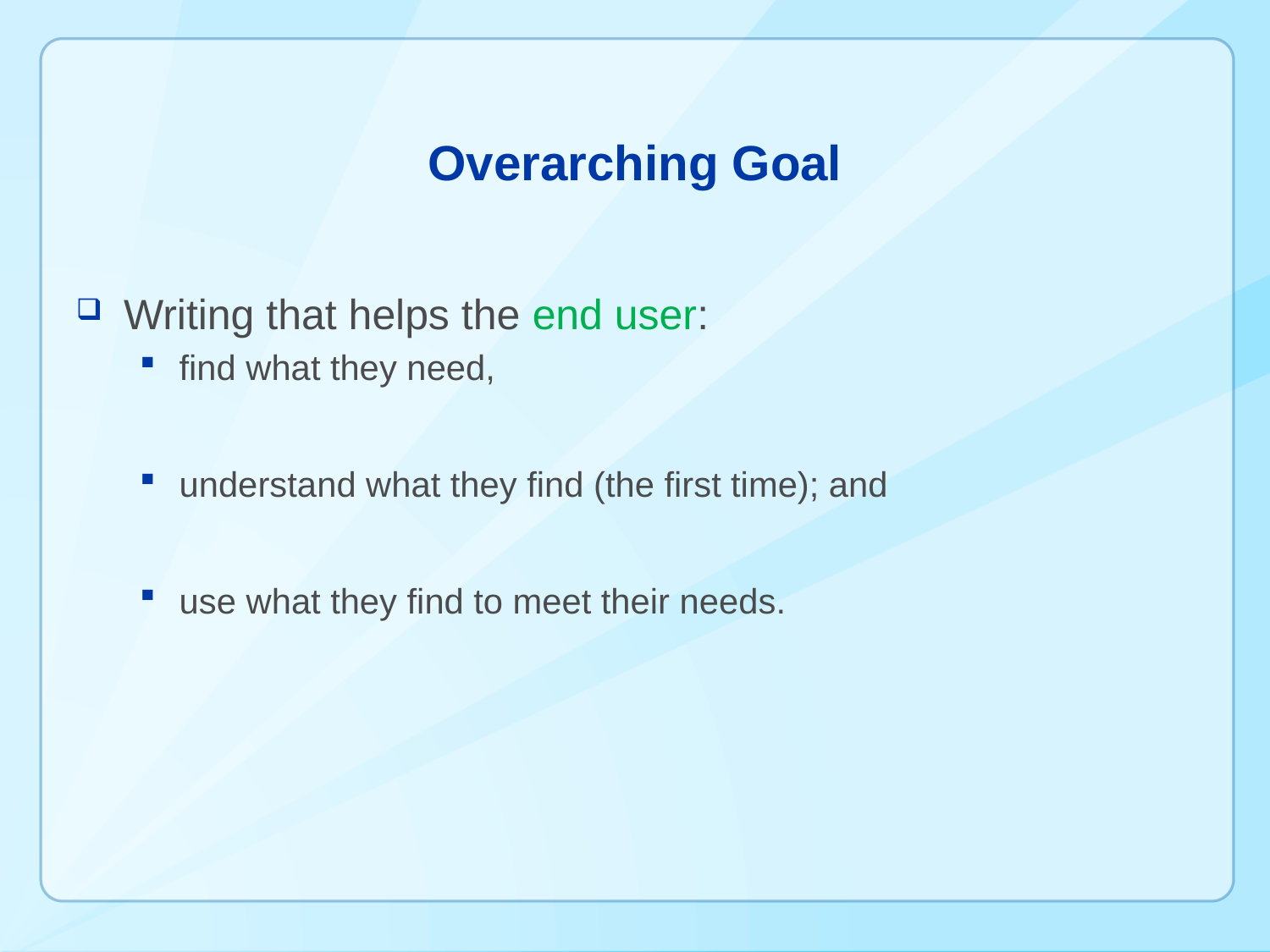

# Overarching Goal

Writing that helps the end user:
find what they need,

understand what they find (the first time); and

use what they find to meet their needs.